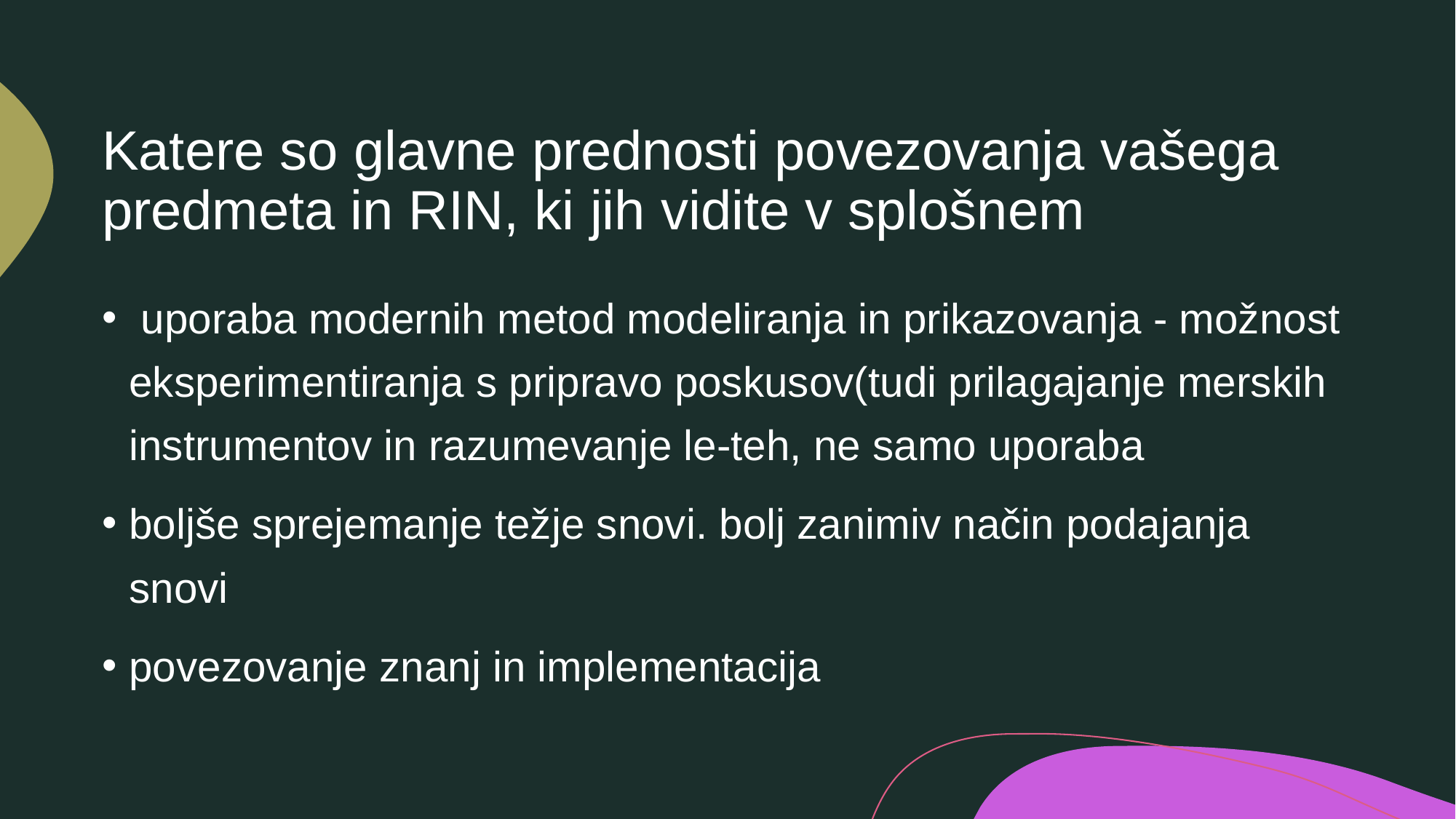

# Katere so glavne prednosti povezovanja vašega predmeta in RIN, ki jih vidite v splošnem
 uporaba modernih metod modeliranja in prikazovanja - možnost eksperimentiranja s pripravo poskusov(tudi prilagajanje merskih instrumentov in razumevanje le-teh, ne samo uporaba
boljše sprejemanje težje snovi. bolj zanimiv način podajanja snovi
povezovanje znanj in implementacija